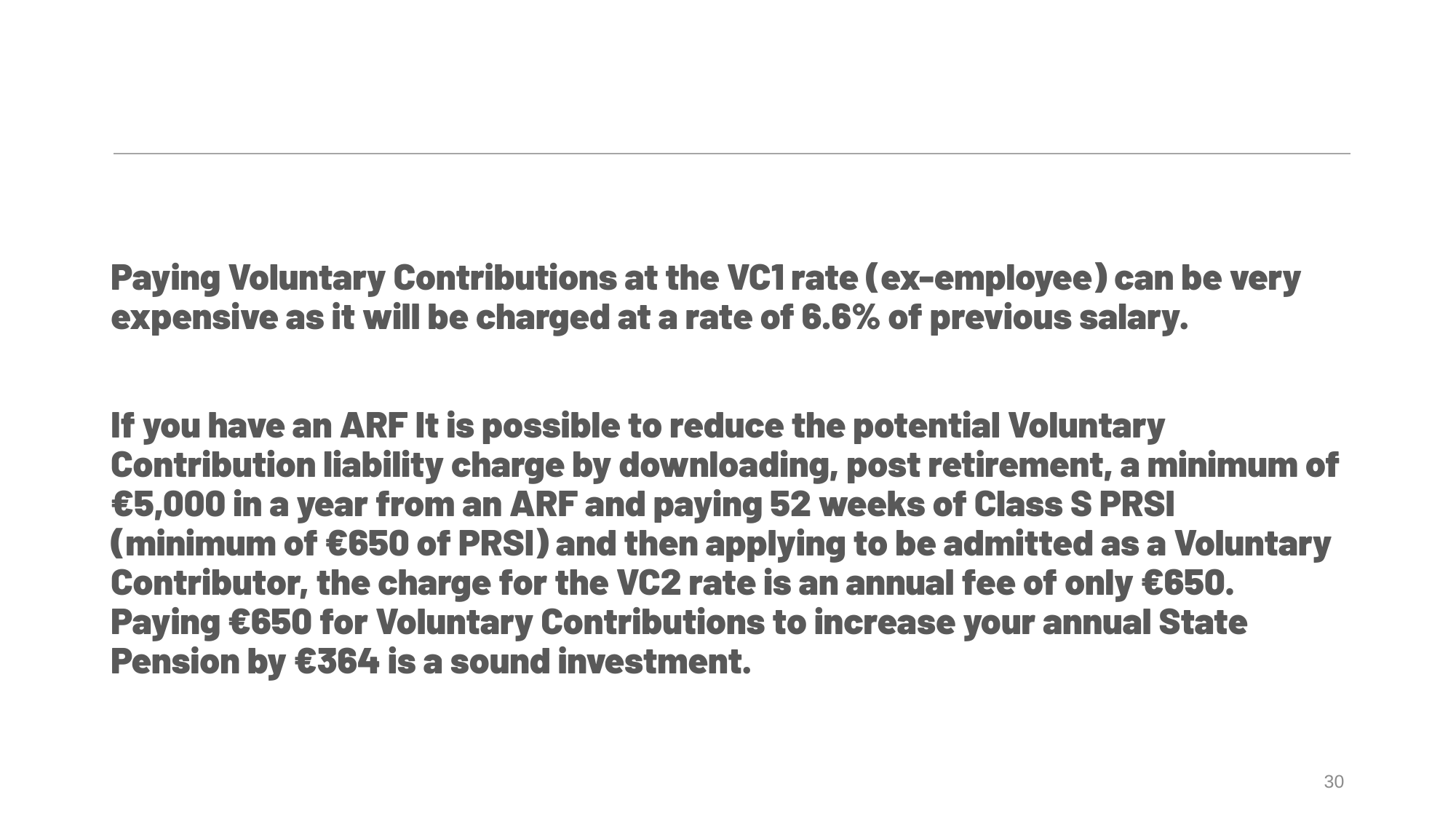

Paying Voluntary Contributions at the VC1 rate (ex-employee) can be very expensive as it will be charged at a rate of 6.6% of previous salary.

If you have an ARF It is possible to reduce the potential Voluntary Contribution liability charge by downloading, post retirement, a minimum of €5,000 in a year from an ARF and paying 52 weeks of Class S PRSI (minimum of €650 of PRSI) and then applying to be admitted as a Voluntary Contributor, the charge for the VC2 rate is an annual fee of only €650. Paying €650 for Voluntary Contributions to increase your annual State Pension by €364 is a sound investment.
30